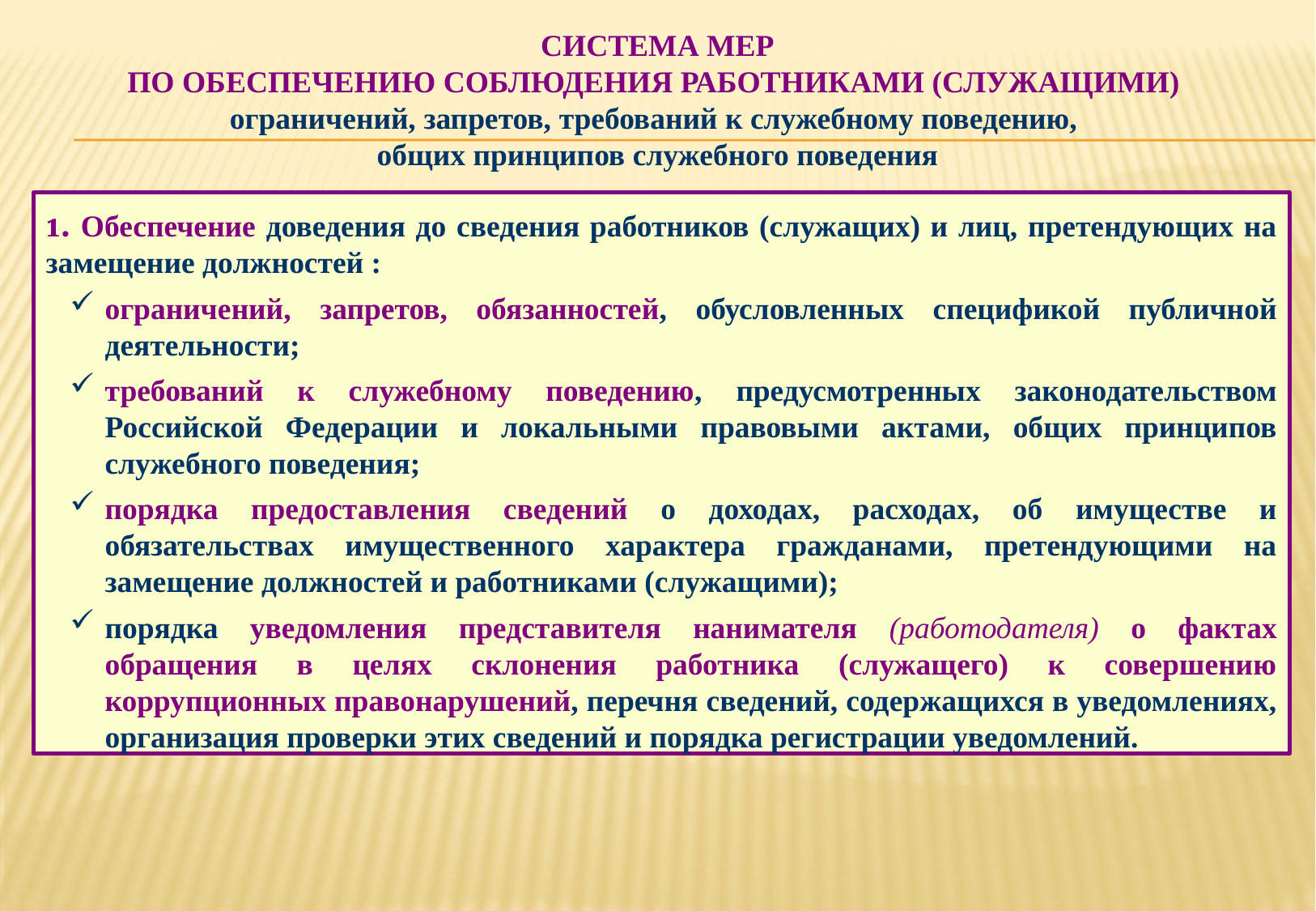

СИСТЕМА МЕР
ПО ОБЕСПЕЧЕНИЮ СОБЛЮДЕНИЯ РАБОТНИКАМИ (СЛУЖАЩИМИ)
ограничений, запретов, требований к служебному поведению,
общих принципов служебного поведения
1. Обеспечение доведения до сведения работников (служащих) и лиц, претендующих на замещение должностей :
ограничений, запретов, обязанностей, обусловленных спецификой публичной деятельности;
требований к служебному поведению, предусмотренных законодательством Российской Федерации и локальными правовыми актами, общих принципов служебного поведения;
порядка предоставления сведений о доходах, расходах, об имуществе и обязательствах имущественного характера гражданами, претендующими на замещение должностей и работниками (служащими);
порядка уведомления представителя нанимателя (работодателя) о фактах обращения в целях склонения работника (служащего) к совершению коррупционных правонарушений, перечня сведений, содержащихся в уведомлениях, организация проверки этих сведений и порядка регистрации уведомлений.